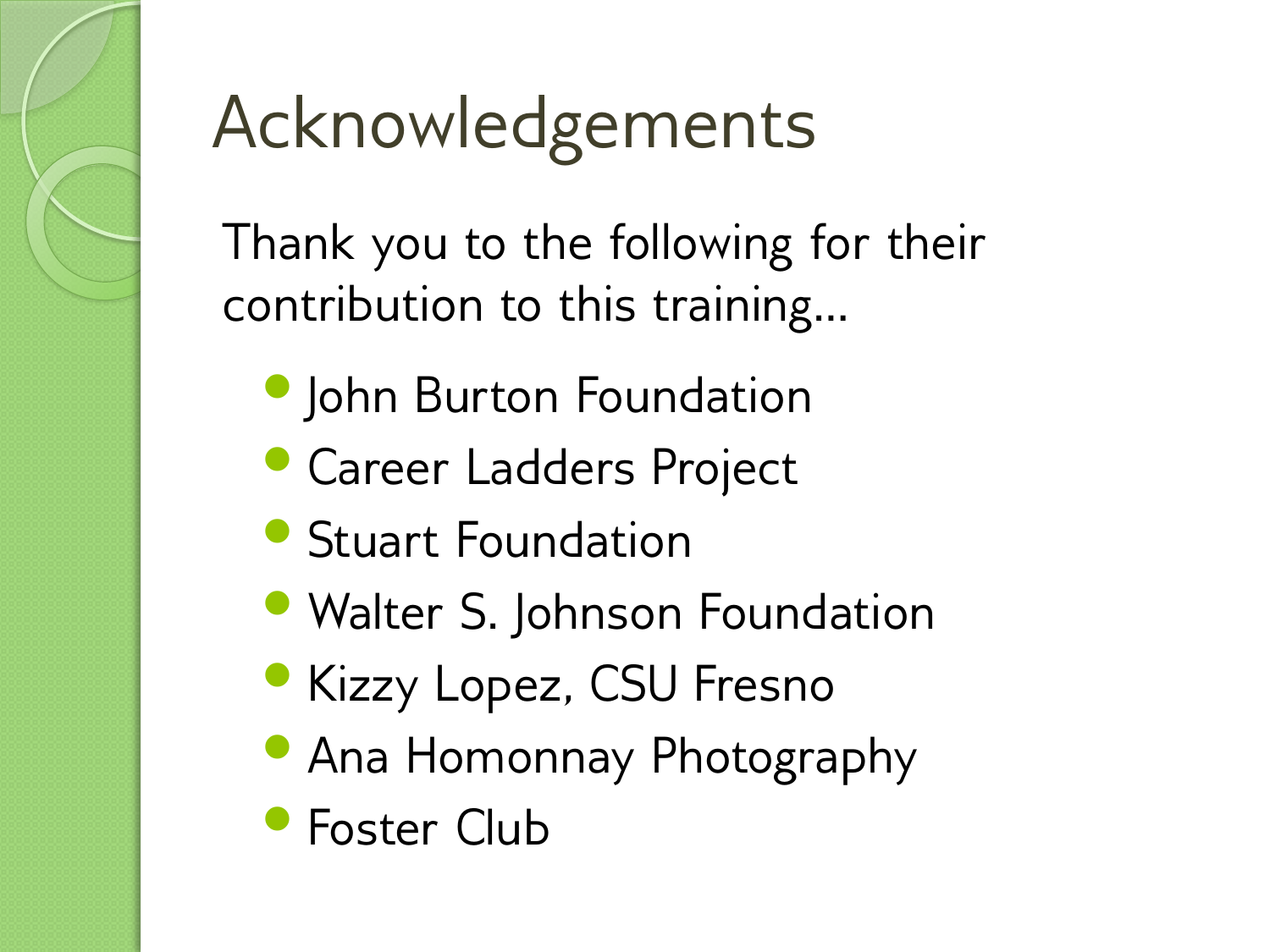

# Acknowledgements
Thank you to the following for their contribution to this training…
John Burton Foundation
Career Ladders Project
Stuart Foundation
Walter S. Johnson Foundation
Kizzy Lopez, CSU Fresno
Ana Homonnay Photography
Foster Club